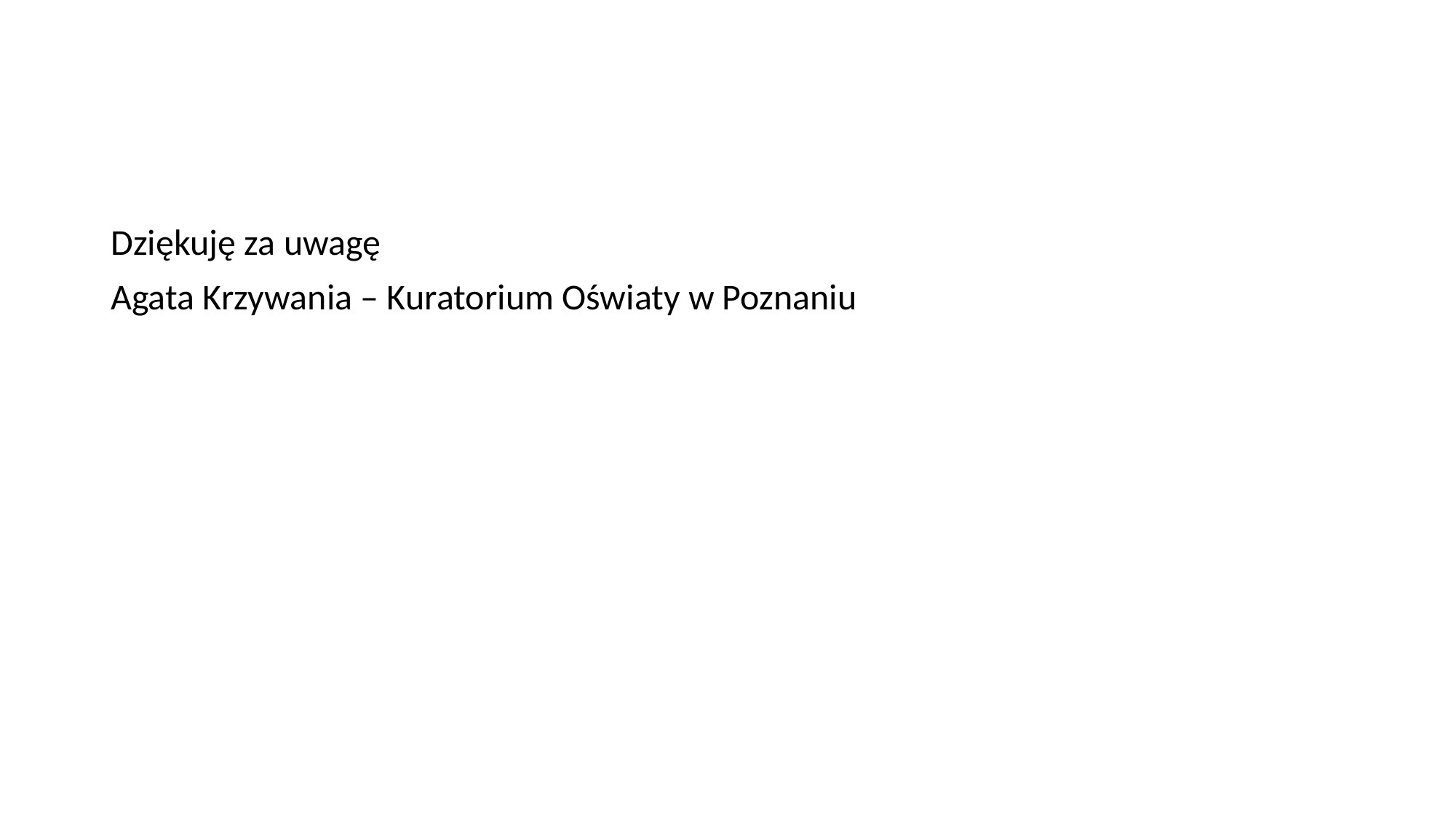

Dziękuję za uwagę
Agata Krzywania – Kuratorium Oświaty w Poznaniu